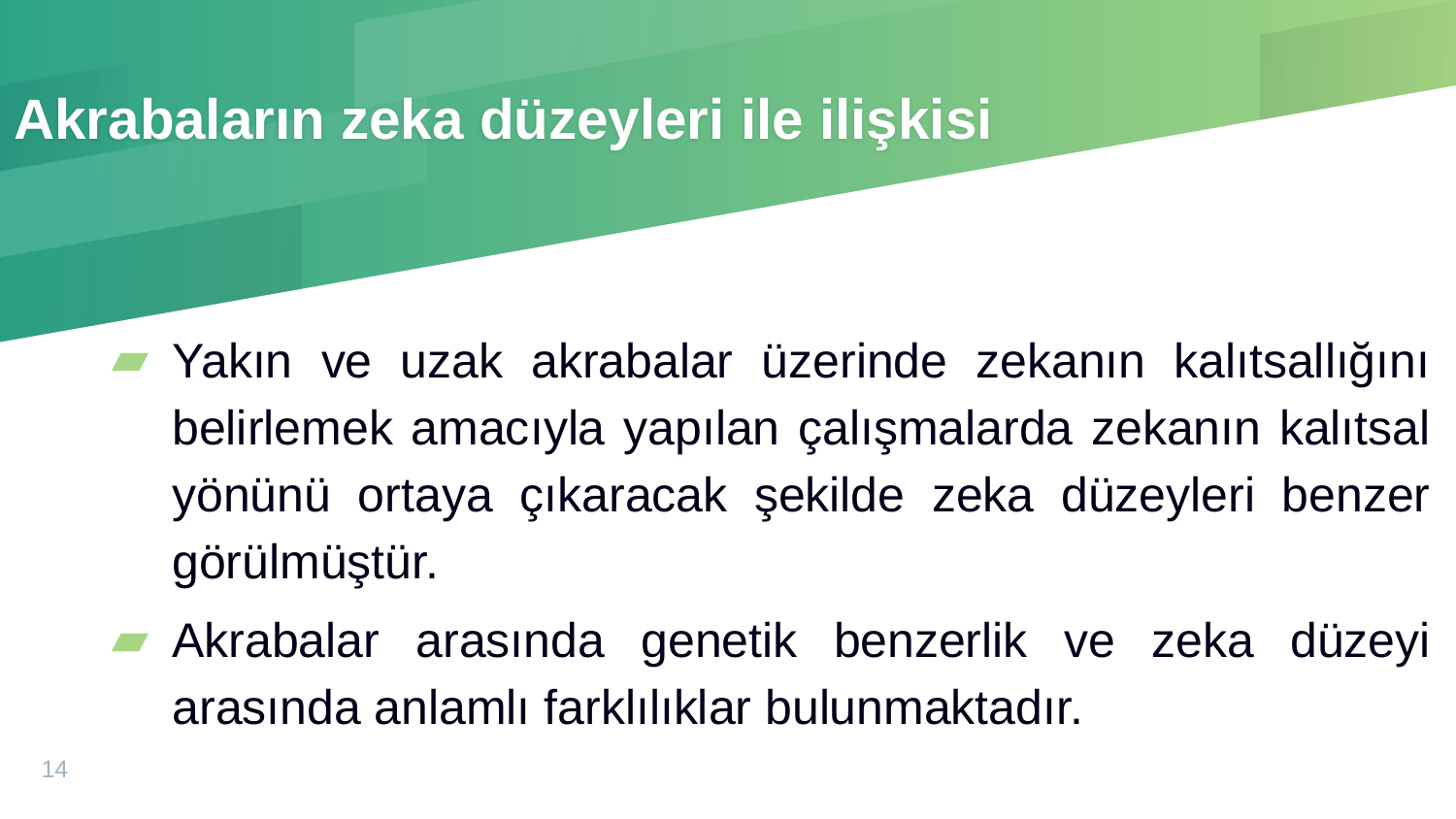

# Akrabaların zeka düzeyleri ile ilişkisi
Yakın ve uzak akrabalar üzerinde zekanın kalıtsallığını belirlemek amacıyla yapılan çalışmalarda zekanın kalıtsal yönünü ortaya çıkaracak şekilde zeka düzeyleri benzer görülmüştür.
Akrabalar arasında genetik benzerlik ve zeka düzeyi arasında anlamlı farklılıklar bulunmaktadır.
14